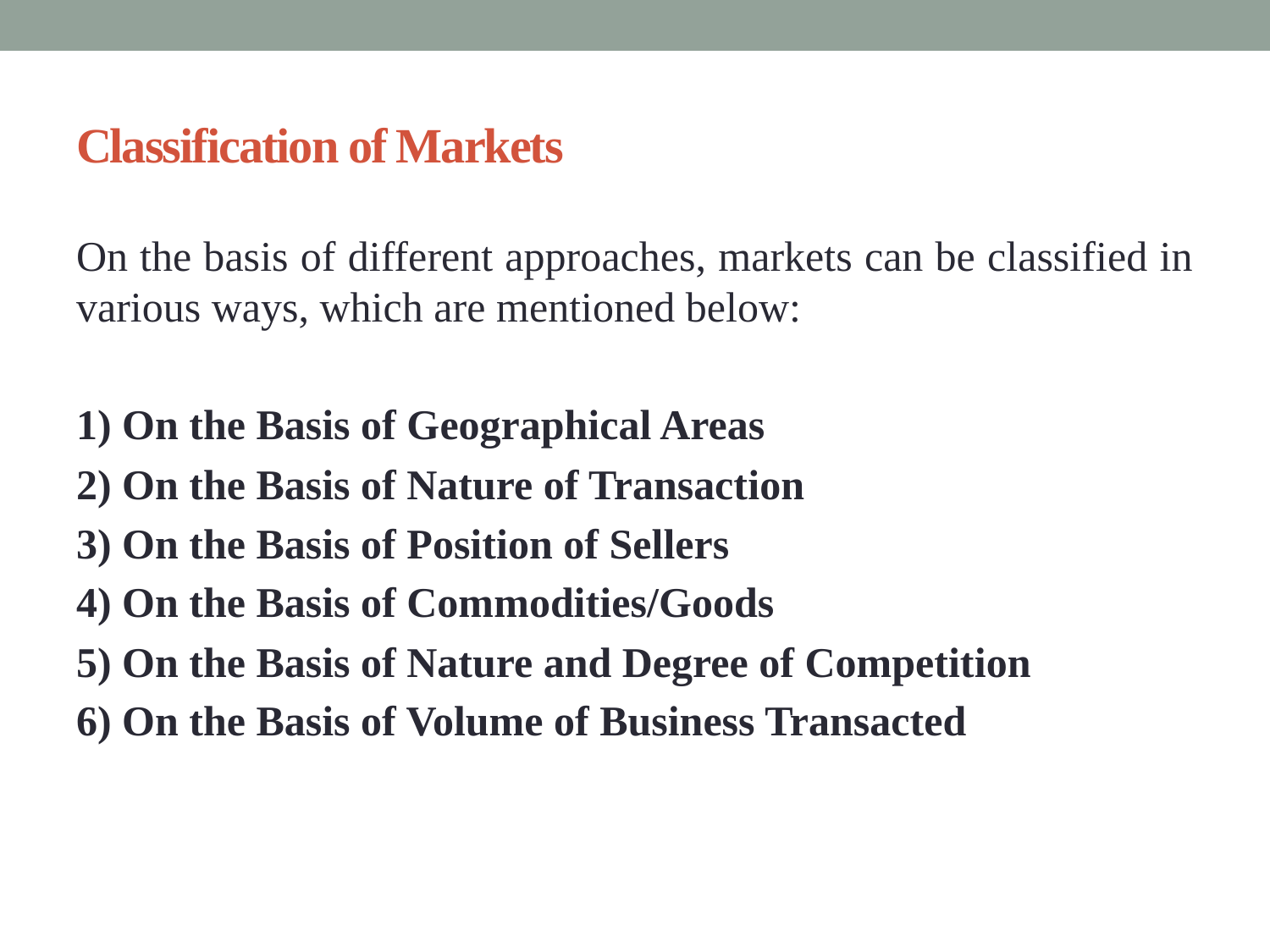

# Classification of Markets
On the basis of different approaches, markets can be classified in various ways, which are mentioned below:

1) On the Basis of Geographical Areas
2) On the Basis of Nature of Transaction
3) On the Basis of Position of Sellers
4) On the Basis of Commodities/Goods
5) On the Basis of Nature and Degree of Competition
6) On the Basis of Volume of Business Transacted